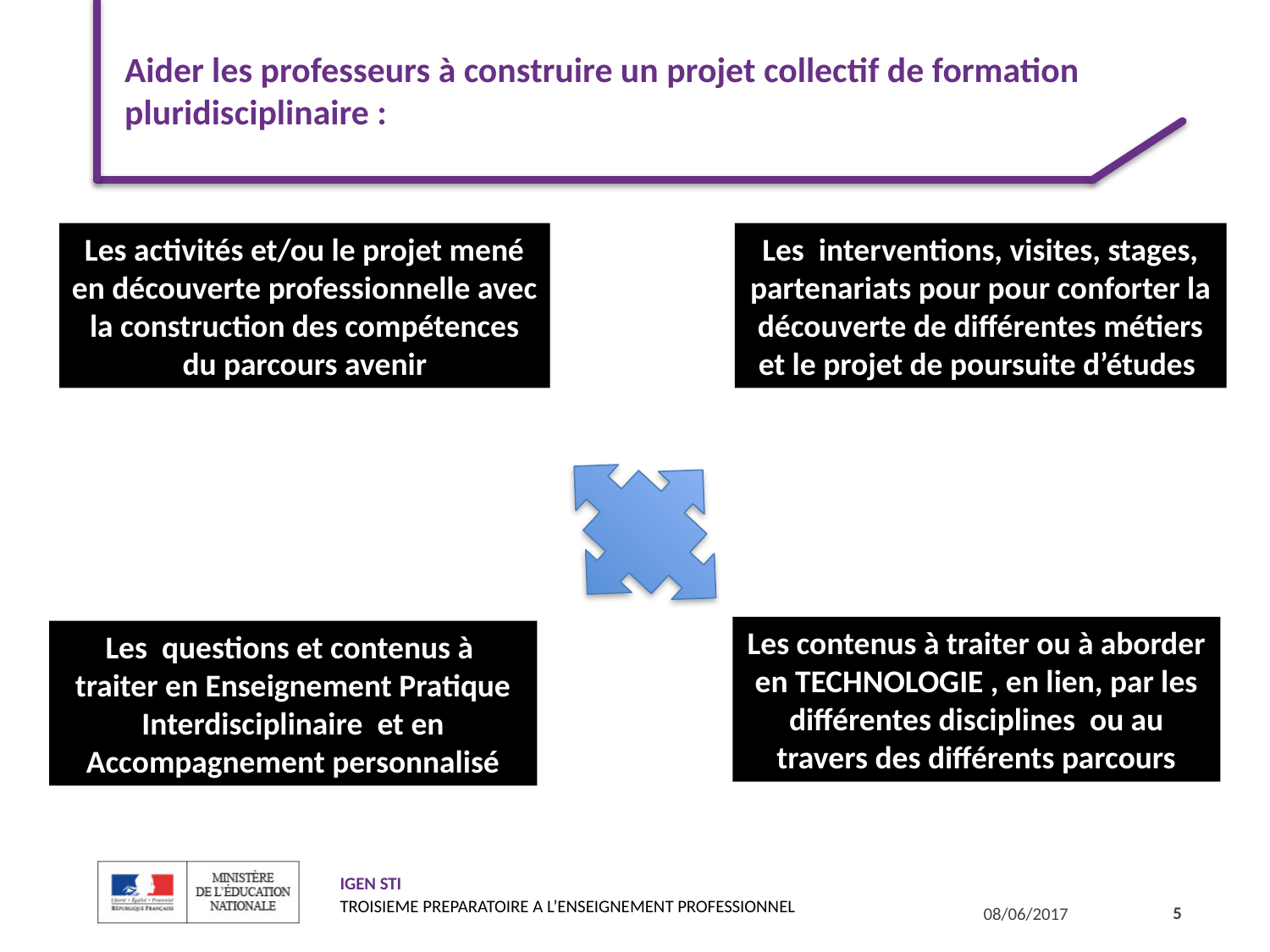

# Aider les professeurs à construire un projet collectif de formation pluridisciplinaire :

Les activités et/ou le projet mené en découverte professionnelle avec la construction des compétences du parcours avenir
Les  interventions, visites, stages, partenariats pour pour conforter la découverte de différentes métiers et le projet de poursuite d’études

Les contenus à traiter ou à aborder en TECHNOLOGIE , en lien, par les différentes disciplines  ou au travers des différents parcours
Les  questions et contenus à  traiter en Enseignement Pratique Interdisciplinaire  et en Accompagnement personnalisé
5